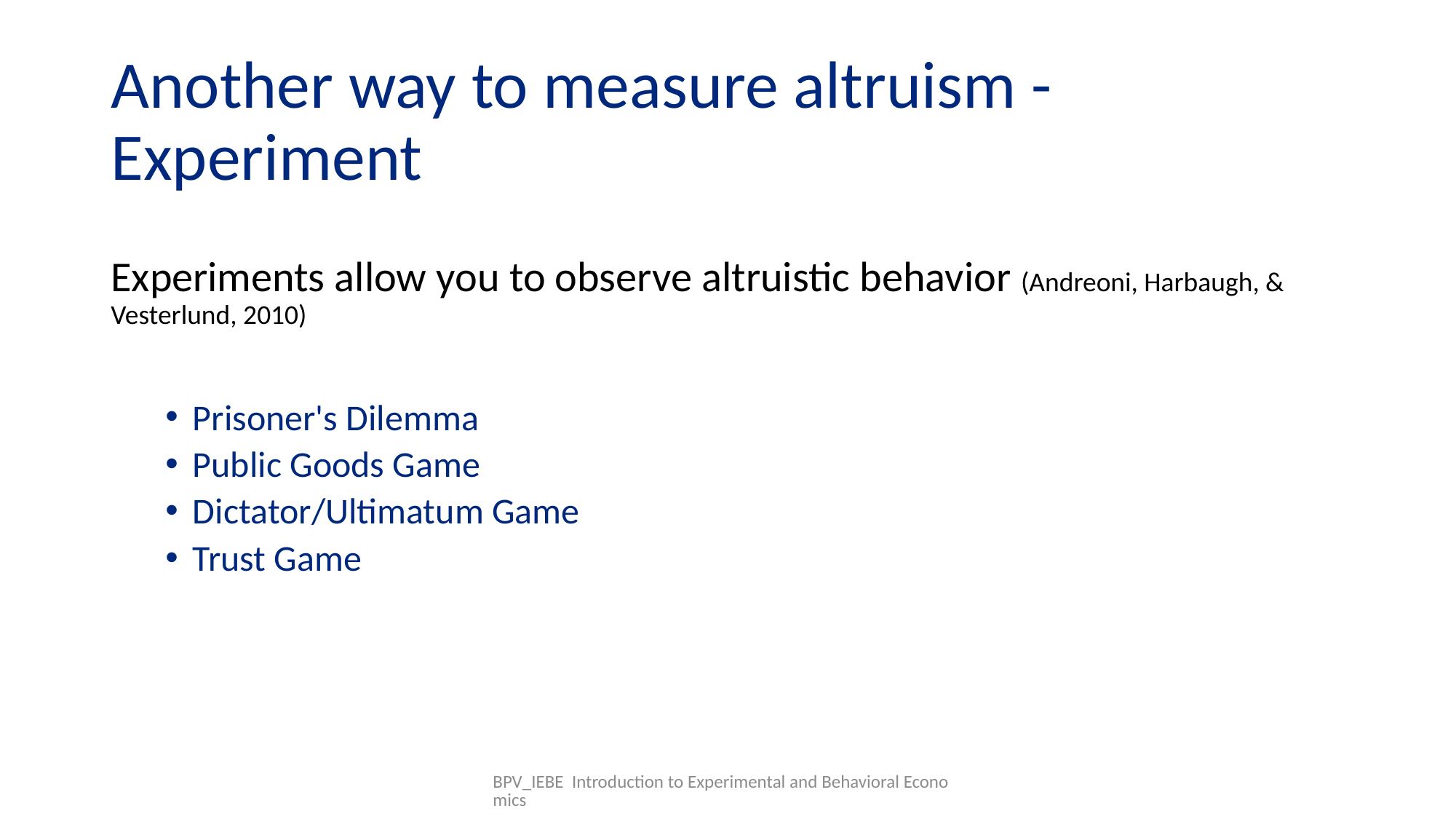

# Another way to measure altruism - Experiment
Experiments allow you to observe altruistic behavior (Andreoni, Harbaugh, & Vesterlund, 2010)

Prisoner's Dilemma
Public Goods Game
Dictator/Ultimatum Game
Trust Game

BPV_IEBE  Introduction to Experimental and Behavioral Economics